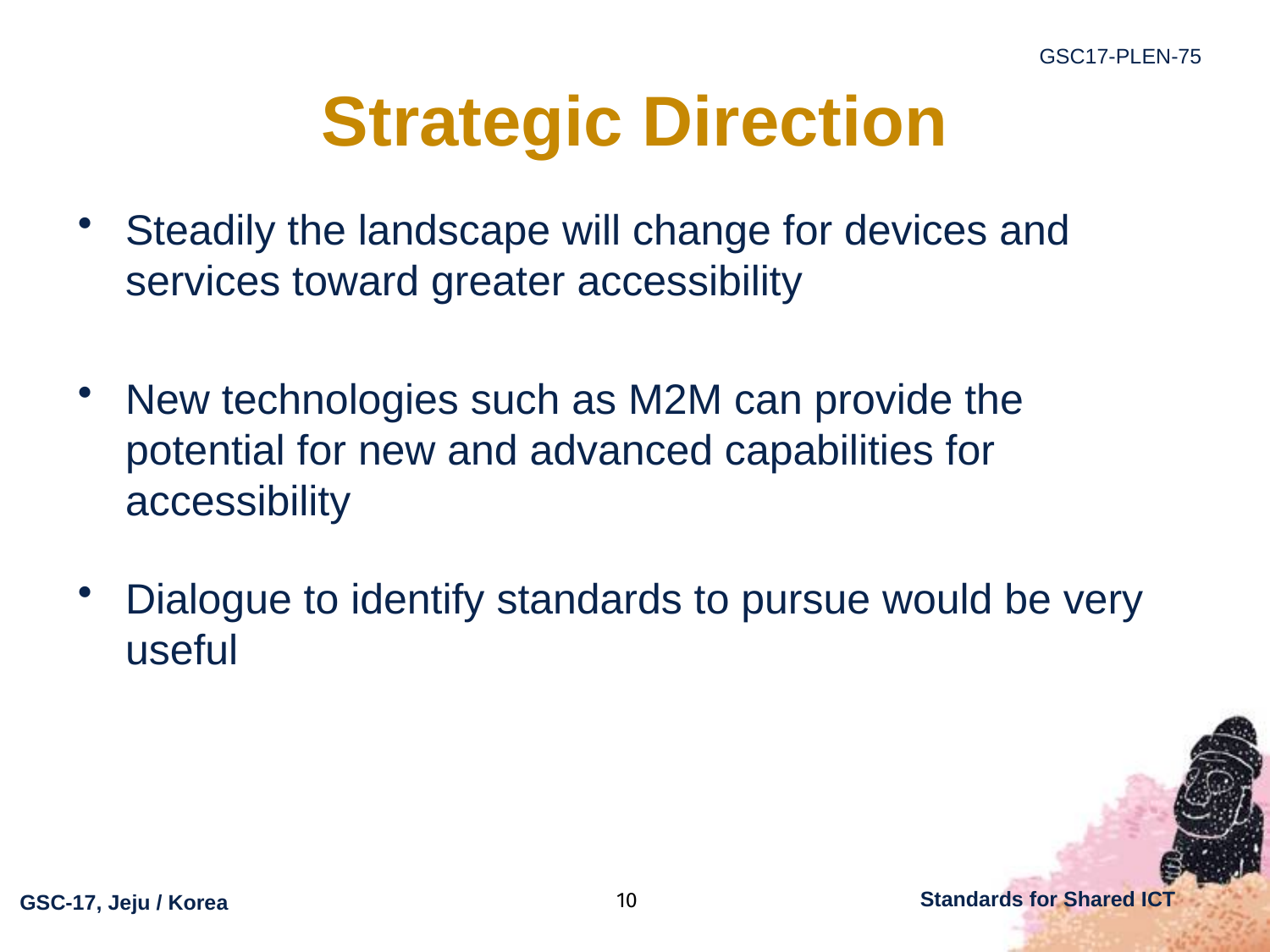

# Strategic Direction
Steadily the landscape will change for devices and services toward greater accessibility

New technologies such as M2M can provide the potential for new and advanced capabilities for accessibility

Dialogue to identify standards to pursue would be very useful
10